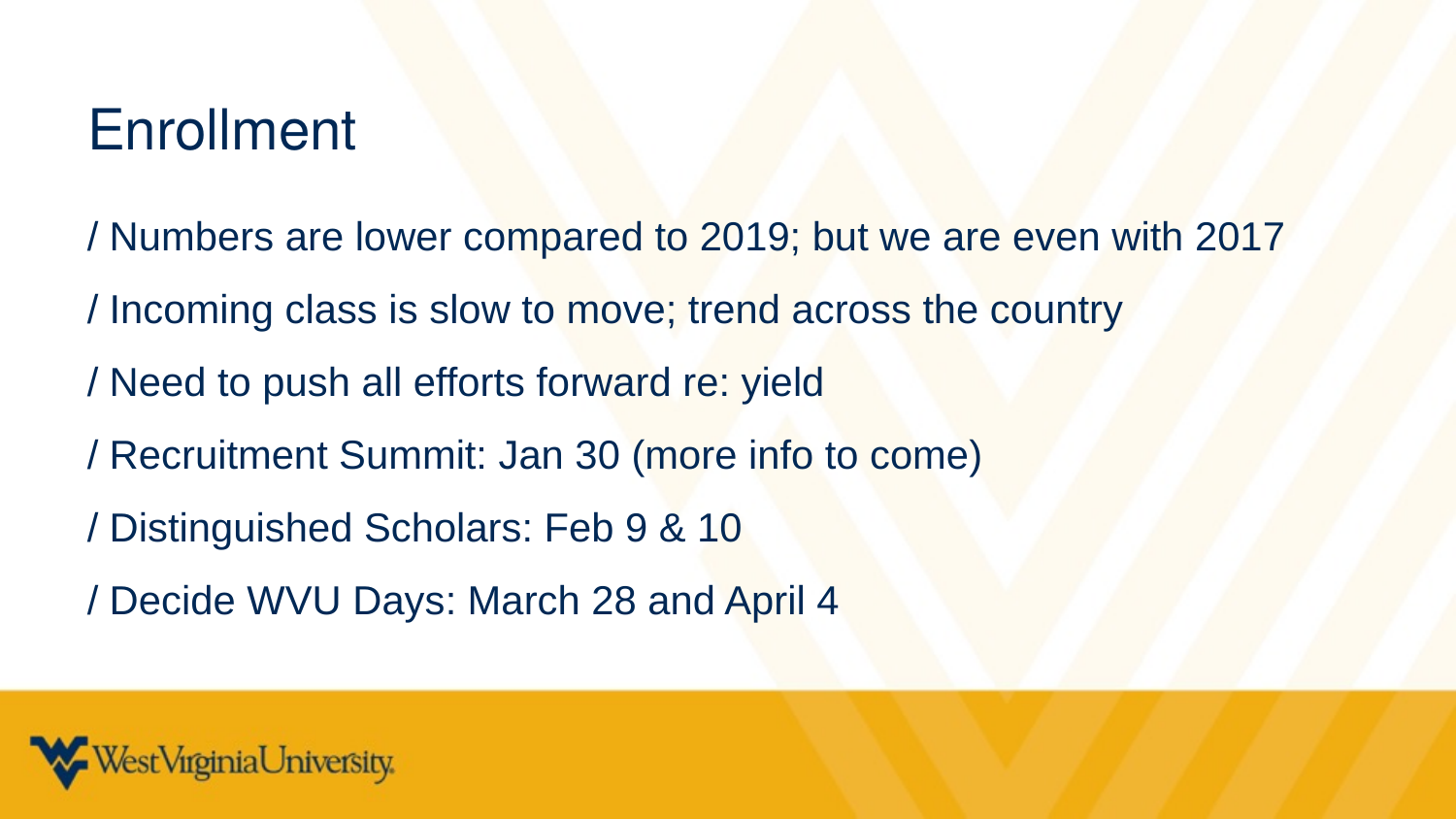

Enrollment

/ Numbers are lower compared to 2019; but we are even with 2017
/ Incoming class is slow to move; trend across the country
/ Need to push all efforts forward re: yield
/ Recruitment Summit: Jan 30 (more info to come)
/ Distinguished Scholars: Feb 9 & 10
/ Decide WVU Days: March 28 and April 4